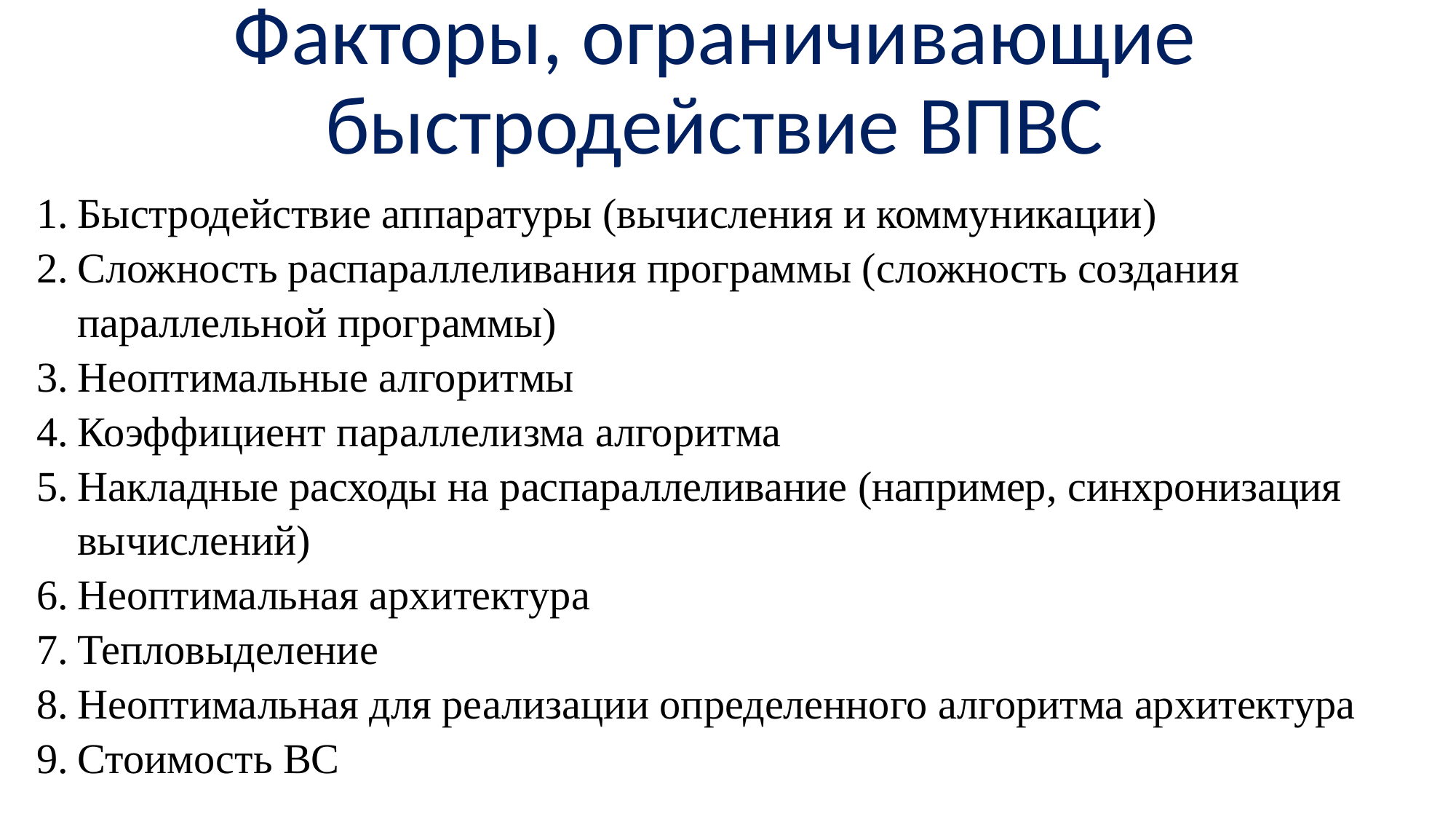

# Факторы, ограничивающие быстродействие ВПВС
Быстродействие аппаратуры (вычисления и коммуникации)
Сложность распараллеливания программы (сложность создания параллельной программы)
Неоптимальные алгоритмы
Коэффициент параллелизма алгоритма
Накладные расходы на распараллеливание (например, синхронизация вычислений)
Неоптимальная архитектура
Тепловыделение
Неоптимальная для реализации определенного алгоритма архитектура
Стоимость ВС